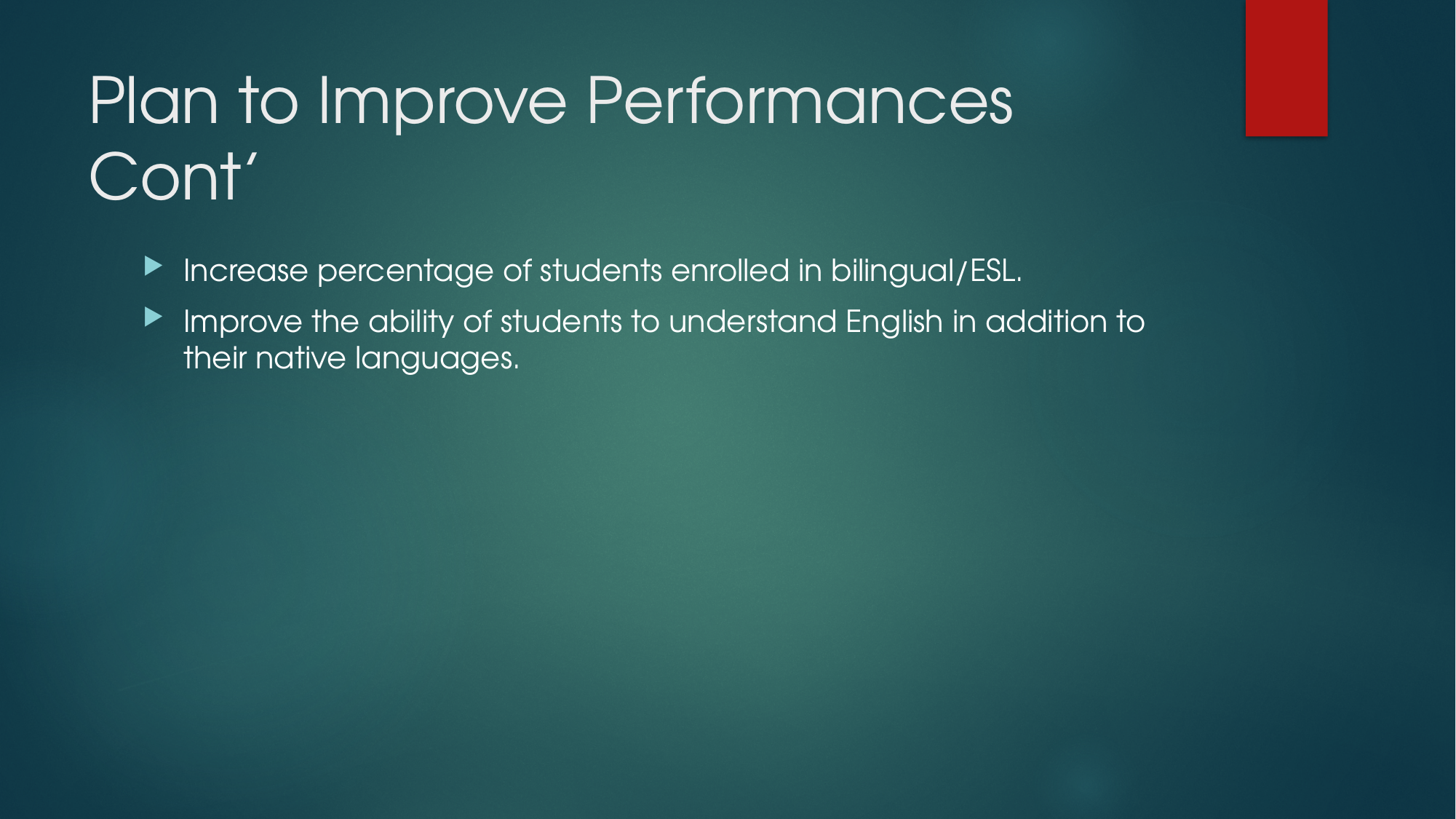

# Plan to Improve Performances Cont’
Increase percentage of students enrolled in bilingual/ESL.
Improve the ability of students to understand English in addition to their native languages.